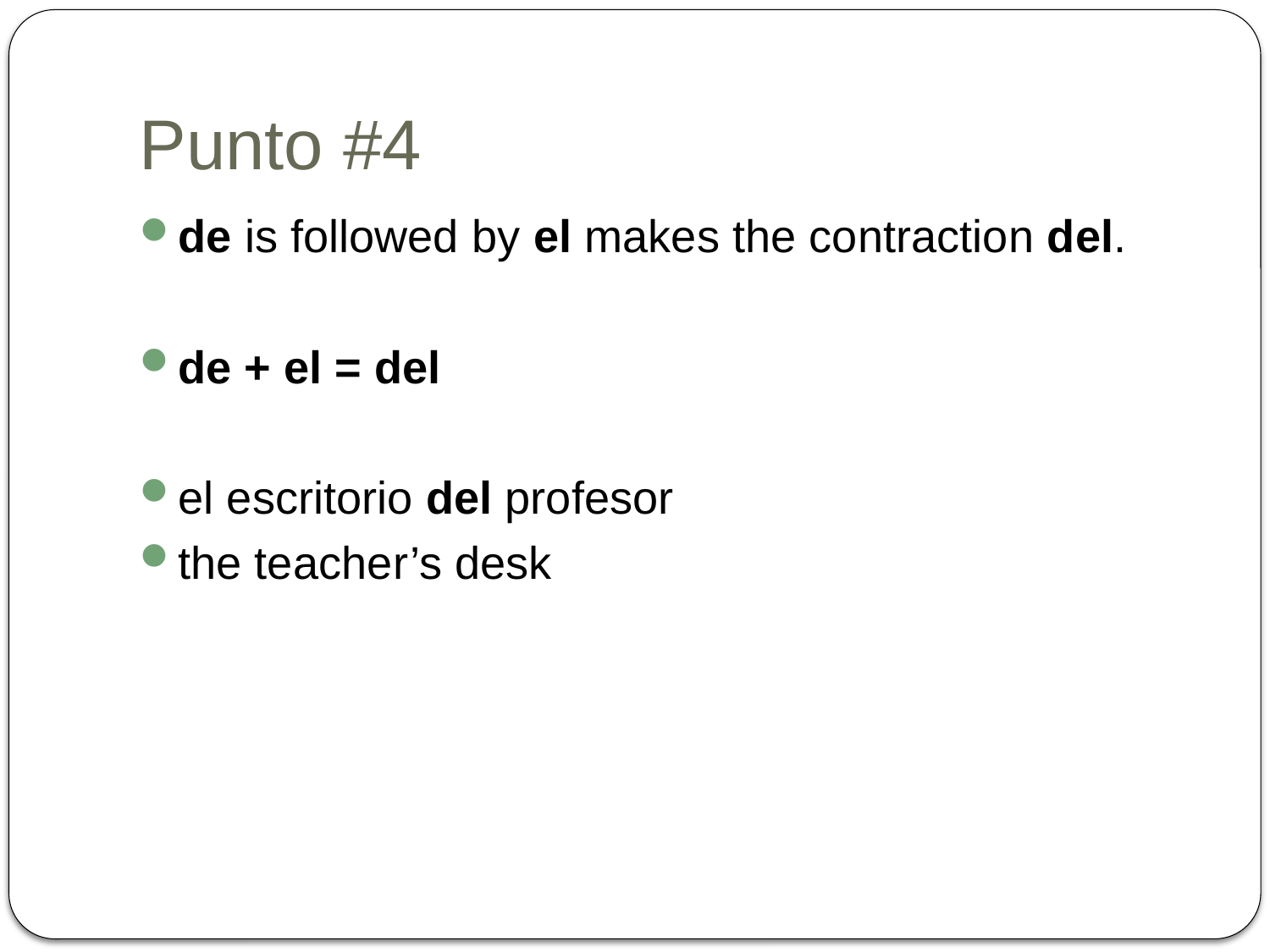

# Punto #4
de is followed by el makes the contraction del.

de + el = del

el escritorio del profesor
the teacher’s desk